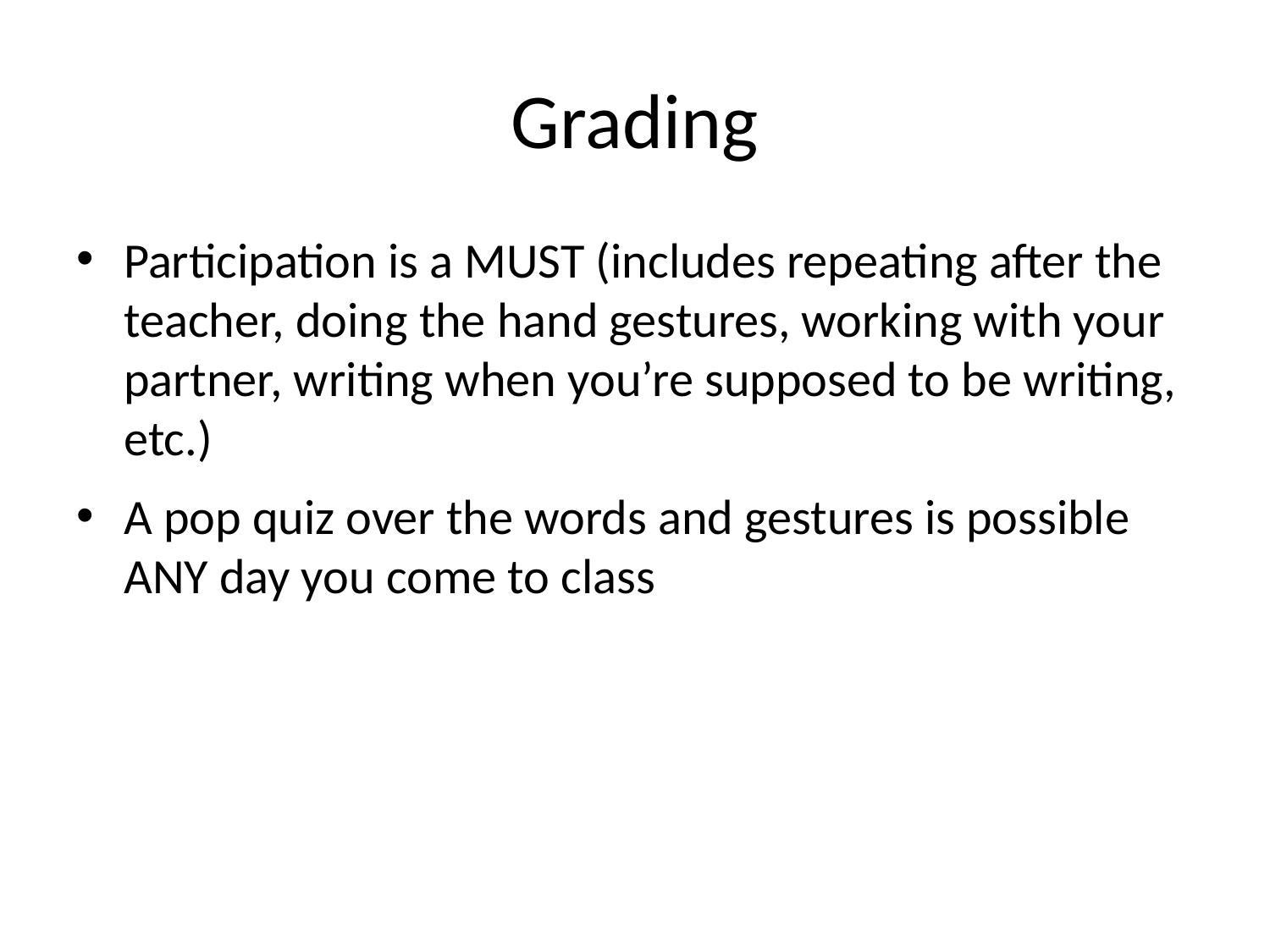

# Grading
Participation is a MUST (includes repeating after the teacher, doing the hand gestures, working with your partner, writing when you’re supposed to be writing, etc.)
A pop quiz over the words and gestures is possible ANY day you come to class